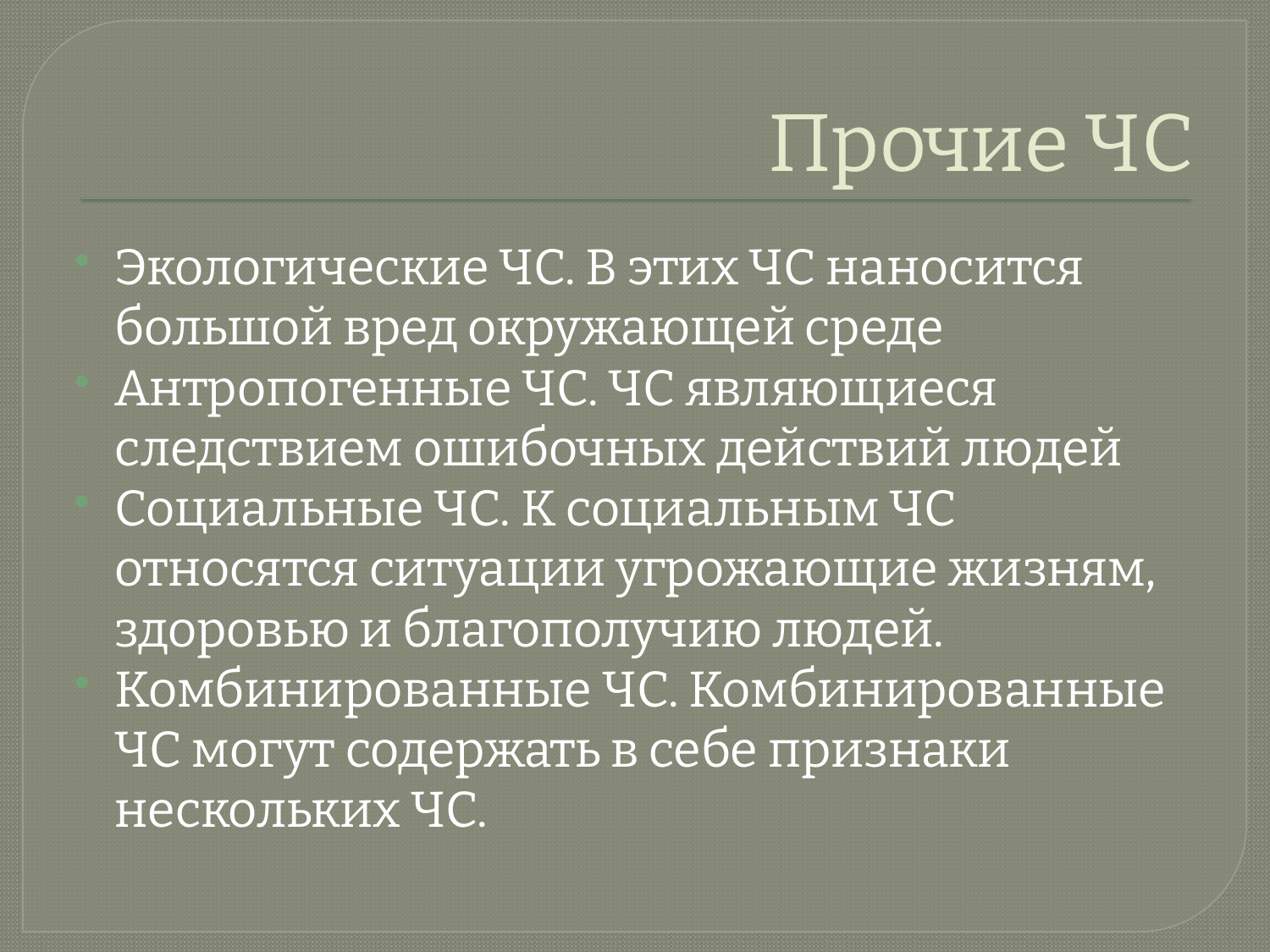

# Прочие ЧС
Экологические ЧС. В этих ЧС наносится большой вред окружающей среде
Антропогенные ЧС. ЧС являющиеся следствием ошибочных действий людей
Социальные ЧС. К социальным ЧС относятся ситуации угрожающие жизням, здоровью и благополучию людей.
Комбинированные ЧС. Комбинированные ЧС могут содержать в себе признаки нескольких ЧС.